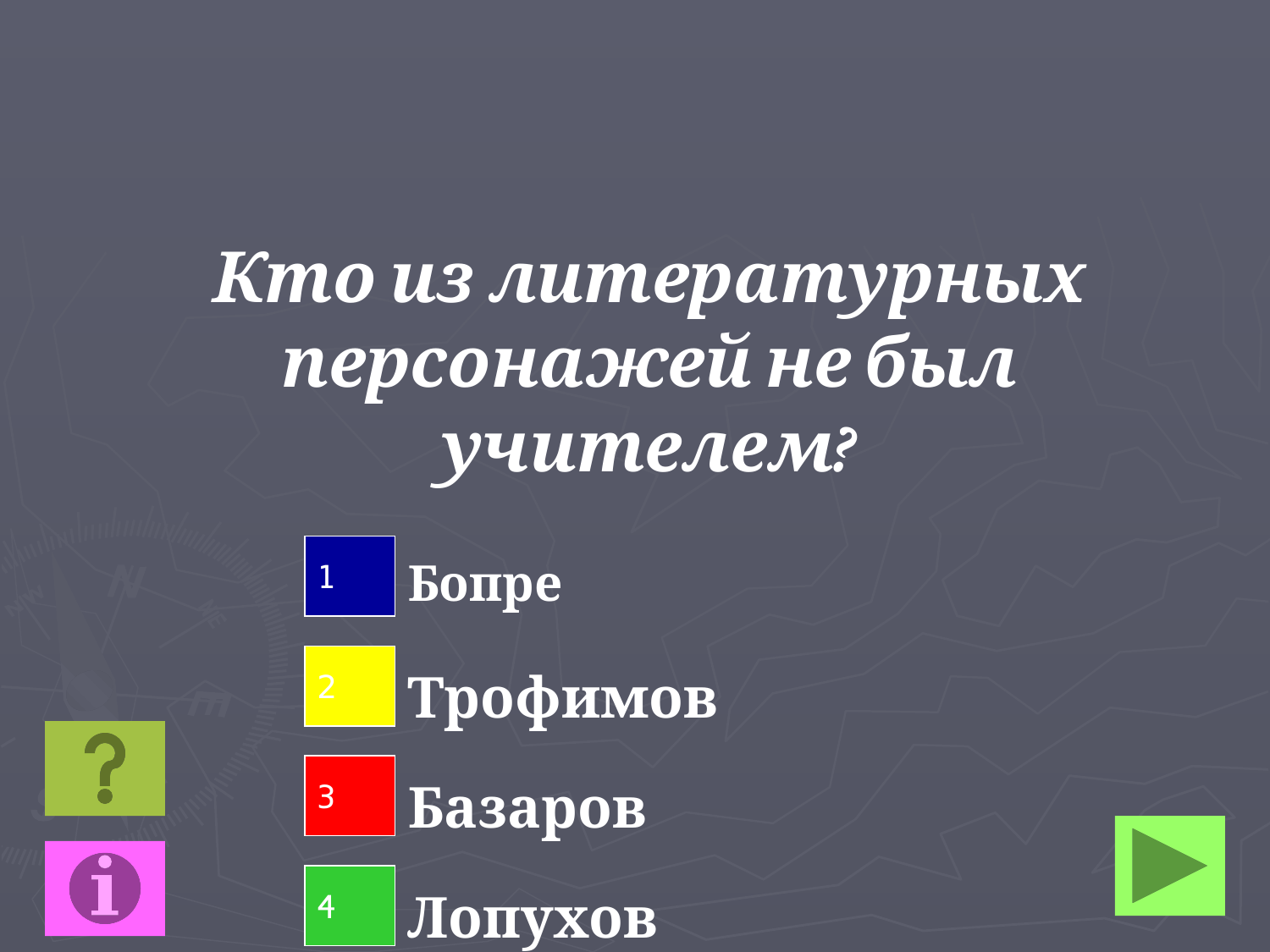

Кто из литературных персонажей не был учителем?
1
Бопре
2
Трофимов

3
Базаров

4
Лопухов